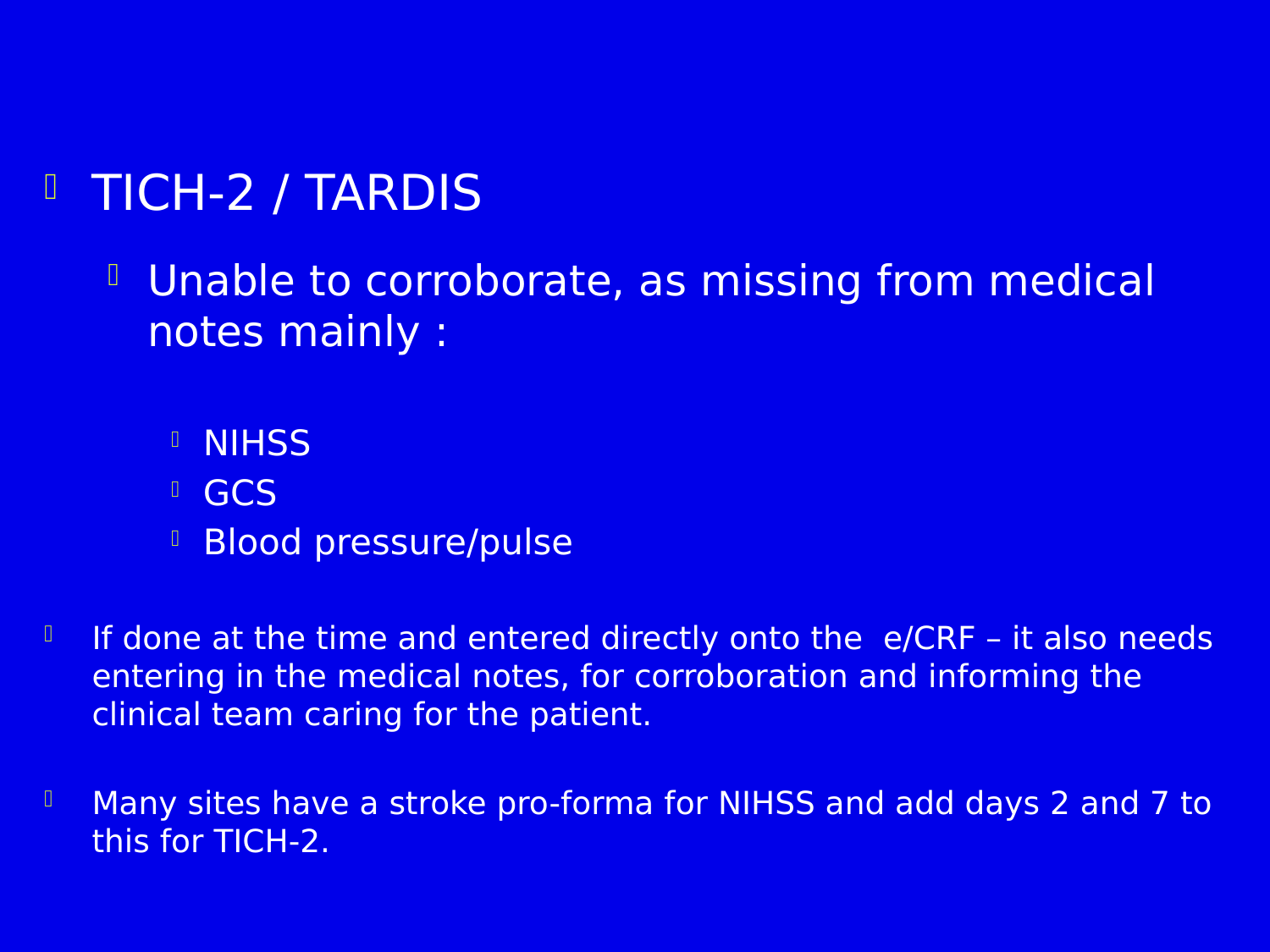

TICH-2 / TARDIS

Unable to corroborate, as missing from medical notes mainly :

NIHSS
GCS
Blood pressure/pulse

If done at the time and entered directly onto the  e/CRF – it also needs entering in the medical notes, for corroboration and informing the clinical team caring for the patient.

Many sites have a stroke pro-forma for NIHSS and add days 2 and 7 to this for TICH-2.